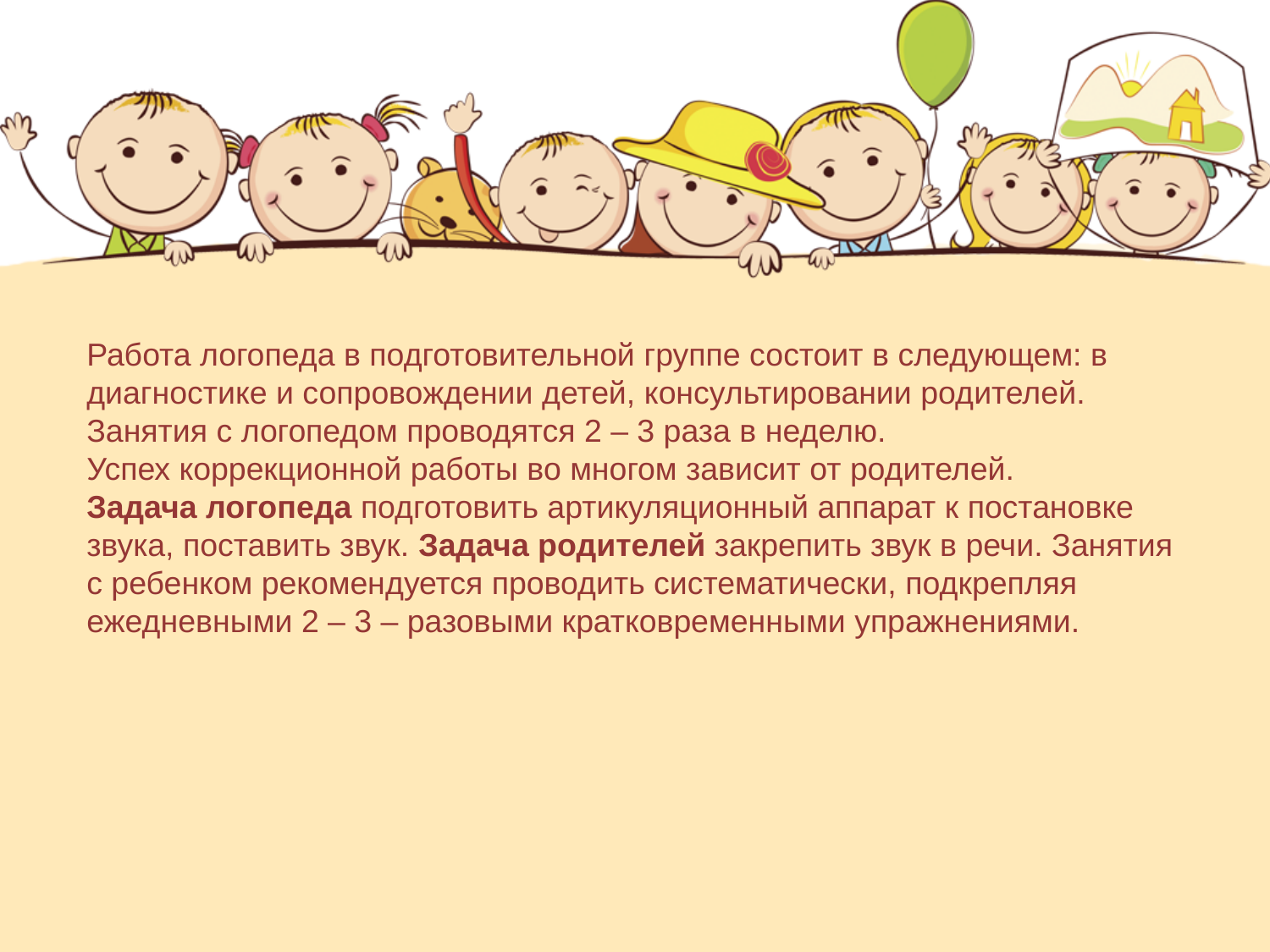

Работа логопеда в подготовительной группе состоит в следующем: в диагностике и сопровождении детей, консультировании родителей.
Занятия с логопедом проводятся 2 – 3 раза в неделю.
Успех коррекционной работы во многом зависит от родителей.
Задача логопеда подготовить артикуляционный аппарат к постановке звука, поставить звук. Задача родителей закрепить звук в речи. Занятия с ребенком рекомендуется проводить систематически, подкрепляя ежедневными 2 – 3 – разовыми кратковременными упражнениями.